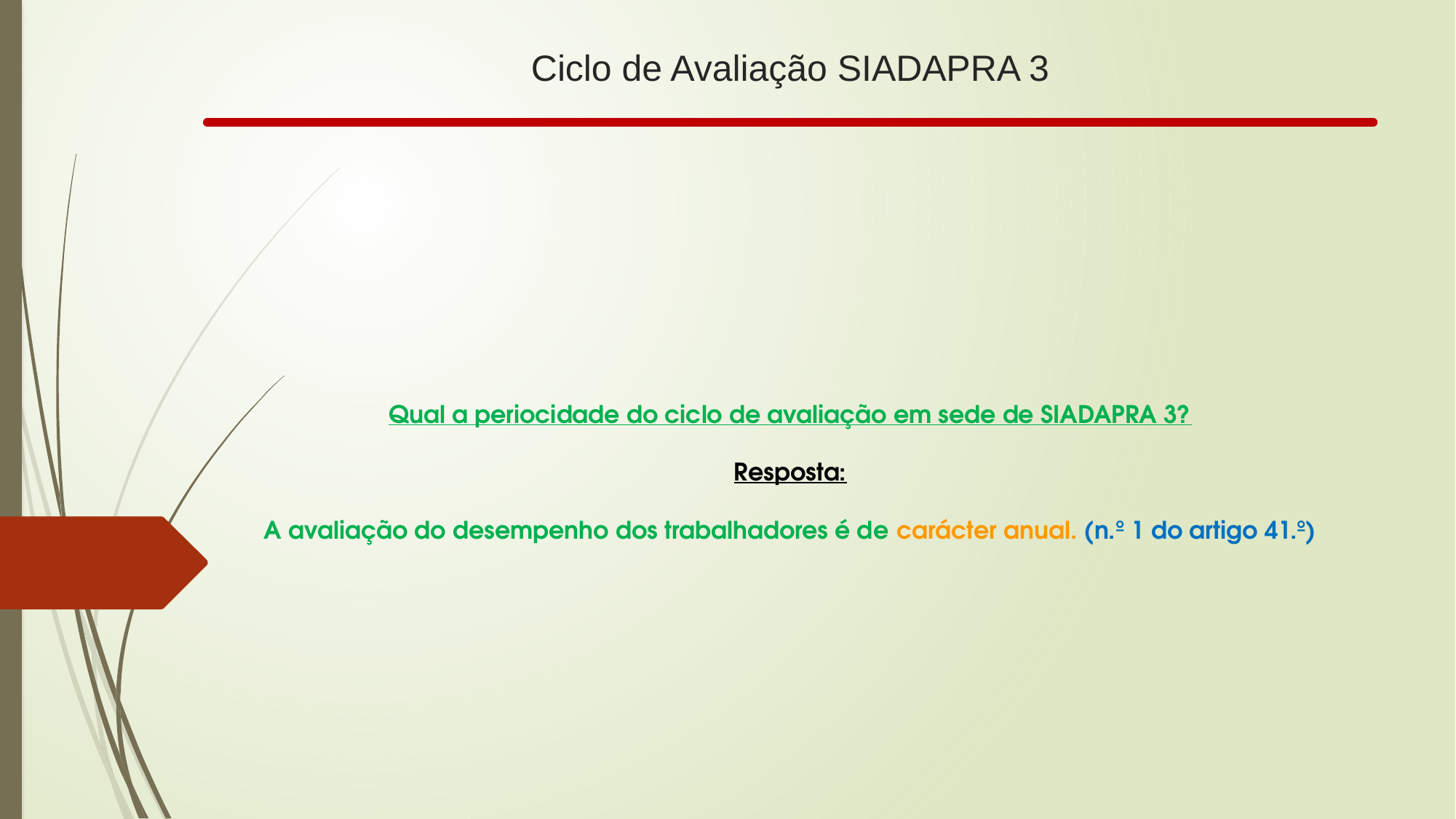

# Ciclo de Avaliação SIADAPRA 3
Qual a periocidade do ciclo de avaliação em sede de SIADAPRA 3?

Resposta:

A avaliação do desempenho dos trabalhadores é de carácter anual. (n.º 1 do artigo 41.º)